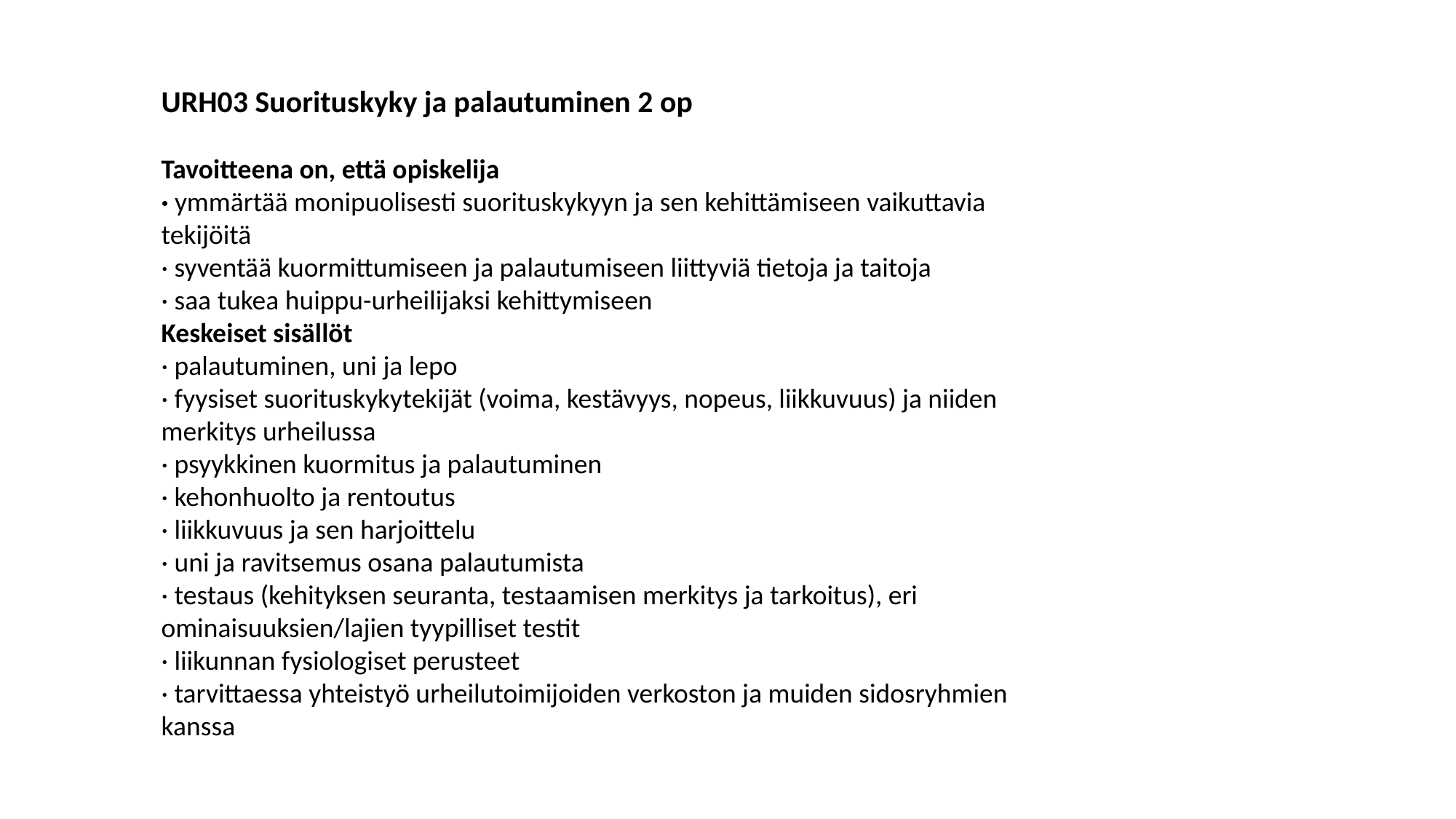

URH03 Suorituskyky ja palautuminen 2 op

Tavoitteena on, että opiskelija
· ymmärtää monipuolisesti suorituskykyyn ja sen kehittämiseen vaikuttavia tekijöitä
· syventää kuormittumiseen ja palautumiseen liittyviä tietoja ja taitoja
· saa tukea huippu-urheilijaksi kehittymiseen
Keskeiset sisällöt
· palautuminen, uni ja lepo
· fyysiset suorituskykytekijät (voima, kestävyys, nopeus, liikkuvuus) ja niiden merkitys urheilussa
· psyykkinen kuormitus ja palautuminen
· kehonhuolto ja rentoutus
· liikkuvuus ja sen harjoittelu
· uni ja ravitsemus osana palautumista
· testaus (kehityksen seuranta, testaamisen merkitys ja tarkoitus), eri ominaisuuksien/lajien tyypilliset testit
· liikunnan fysiologiset perusteet
· tarvittaessa yhteistyö urheilutoimijoiden verkoston ja muiden sidosryhmien kanssa